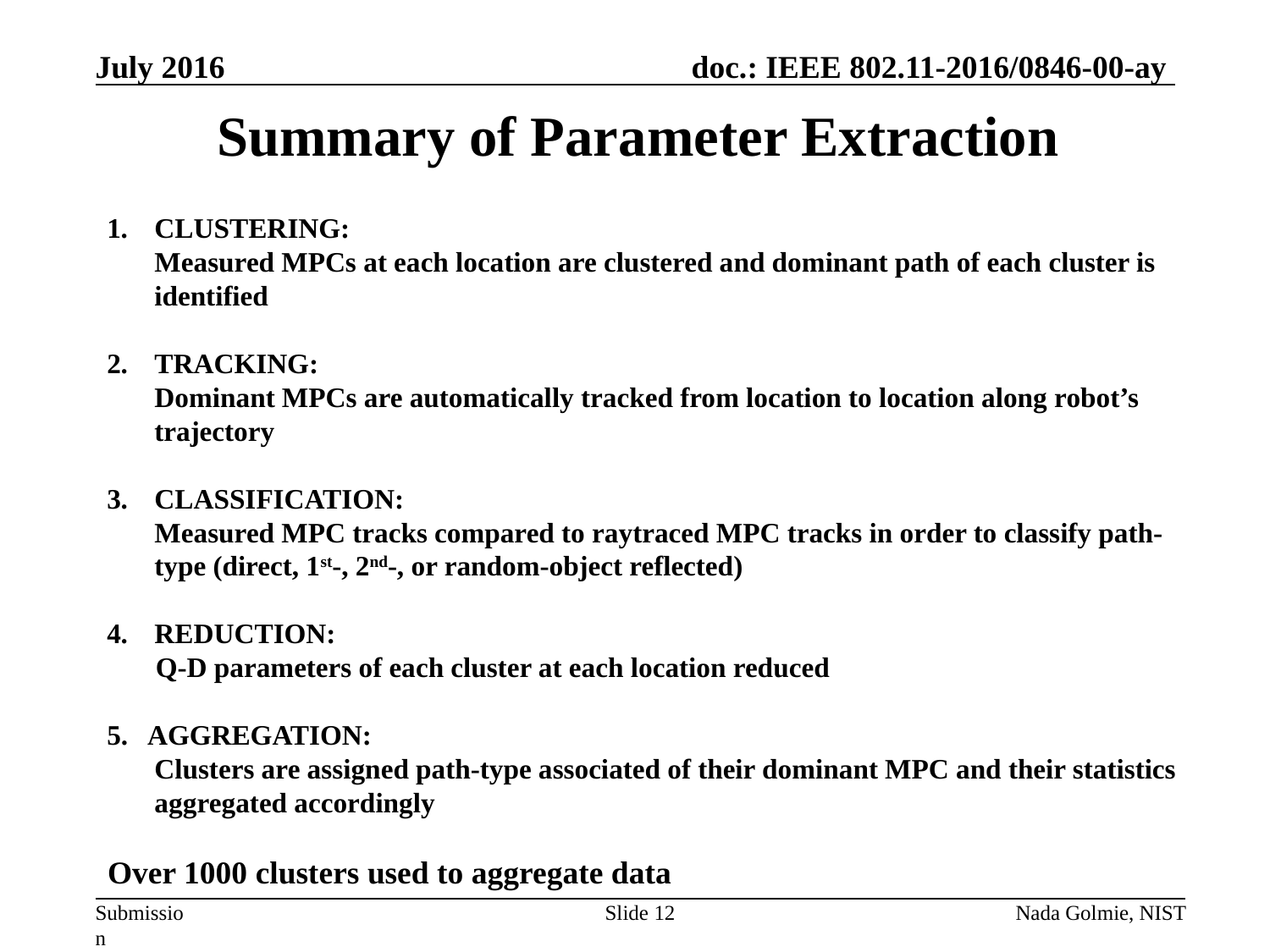

# Summary of Parameter Extraction
CLUSTERING:
Measured MPCs at each location are clustered and dominant path of each cluster is identified

TRACKING:
Dominant MPCs are automatically tracked from location to location along robot’s trajectory

CLASSIFICATION:
Measured MPC tracks compared to raytraced MPC tracks in order to classify path-type (direct, 1st-, 2nd-, or random-object reflected)

REDUCTION:
       Q-D parameters of each cluster at each location reduced

5.   AGGREGATION:
Clusters are assigned path-type associated of their dominant MPC and their statistics aggregated accordingly

       Over 1000 clusters used to aggregate data